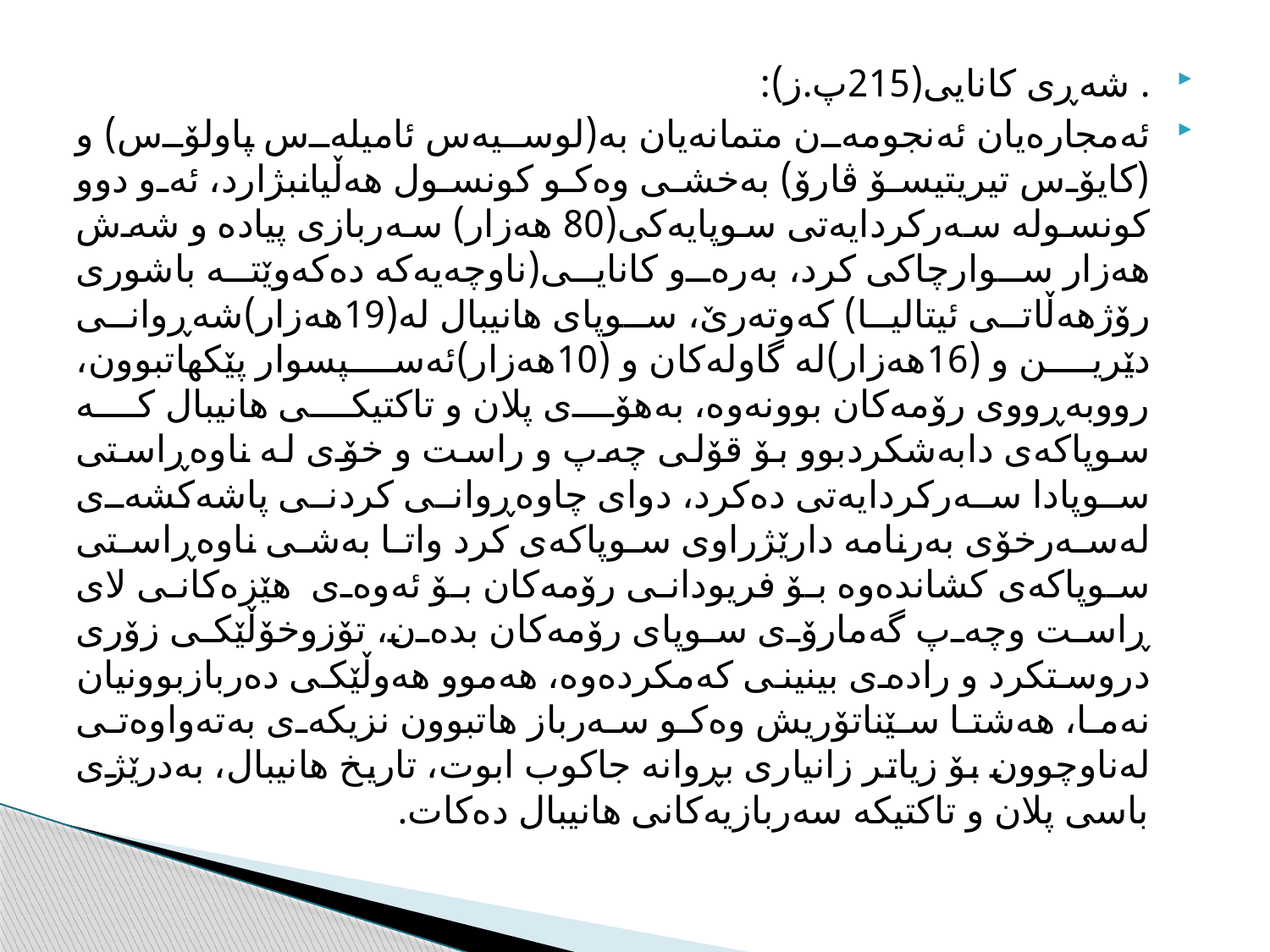

. شه‌ڕى كانايى(215پ.ز):
ئه‌مجاره‌یان ئه‌نجومه‌ن متمانه‌یان به‌(لوسیه‌س ئامیله‌س پاولۆس) و (كایۆس تیریتیسۆ ڤارۆ) به‌خشی وەكو كونسول هه‌ڵیانبژارد، ئەو دوو كونسولە سەركردایەتی سوپایەكی(80 هەزار) سه‌ربازی پیاده‌ و شه‌ش هه‌زار سوارچاكى كرد، بەرەو كانايی(ناوچه‌یه‌كه‌ دەكەوێتە باشوری رۆژهه‌ڵاتی ئیتالیا) كەوتەرێ، سوپای هانيبال له‌(19هەزار)شه‌ڕوانی دێرین و (16هه‌زار)له‌ گاوله‌كان و (10هه‌زار)ئه‌سپسوار پێكهاتبوون، رووبه‌ڕووى رۆمه‌كان بوونەوە، بەهۆی پلان و تاكتيكى هانیبال كە سوپاكەی دابەشكردبوو بۆ قۆلی چەپ و راست و خۆی لە ناوه‌ڕاستی سوپادا سەركردایەتی دەكرد، دواى چاوه‌ڕوانى كردنى پاشه‌كشه‌ى له‌سه‌رخۆى به‌رنامه‌ دارێژراوى سوپاكه‌ى كرد واتا به‌شى ناوه‌ڕاستى سوپاكه‌ى كشانده‌وه‌ بۆ فريودانى رۆمه‌كان بۆ ئه‌وه‌ى  هێزه‌كانى لای ڕاست وچەپ گه‌مارۆى سوپاى رۆمه‌كان بده‌ن، تۆزوخۆڵێكى زۆرى دروستكرد و راده‌ى بينينى كه‌مكرده‌وه‌،‌ هه‌موو هه‌وڵێكی ده‌ربازبوونیان نه‌ما، هه‌شتا سێناتۆریش وه‌كو سه‌رباز هاتبوون نزیكه‌ی به‌ته‌واوه‌تی له‌ناوچوون بۆ زياتر زانيارى بڕوانه‌ جاكوب ابوت، تاريخ هانيبال، به‌درێژى باسى پلان و تاكتيكه‌ سه‌ربازيه‌كانى هانيبال ده‌كات.